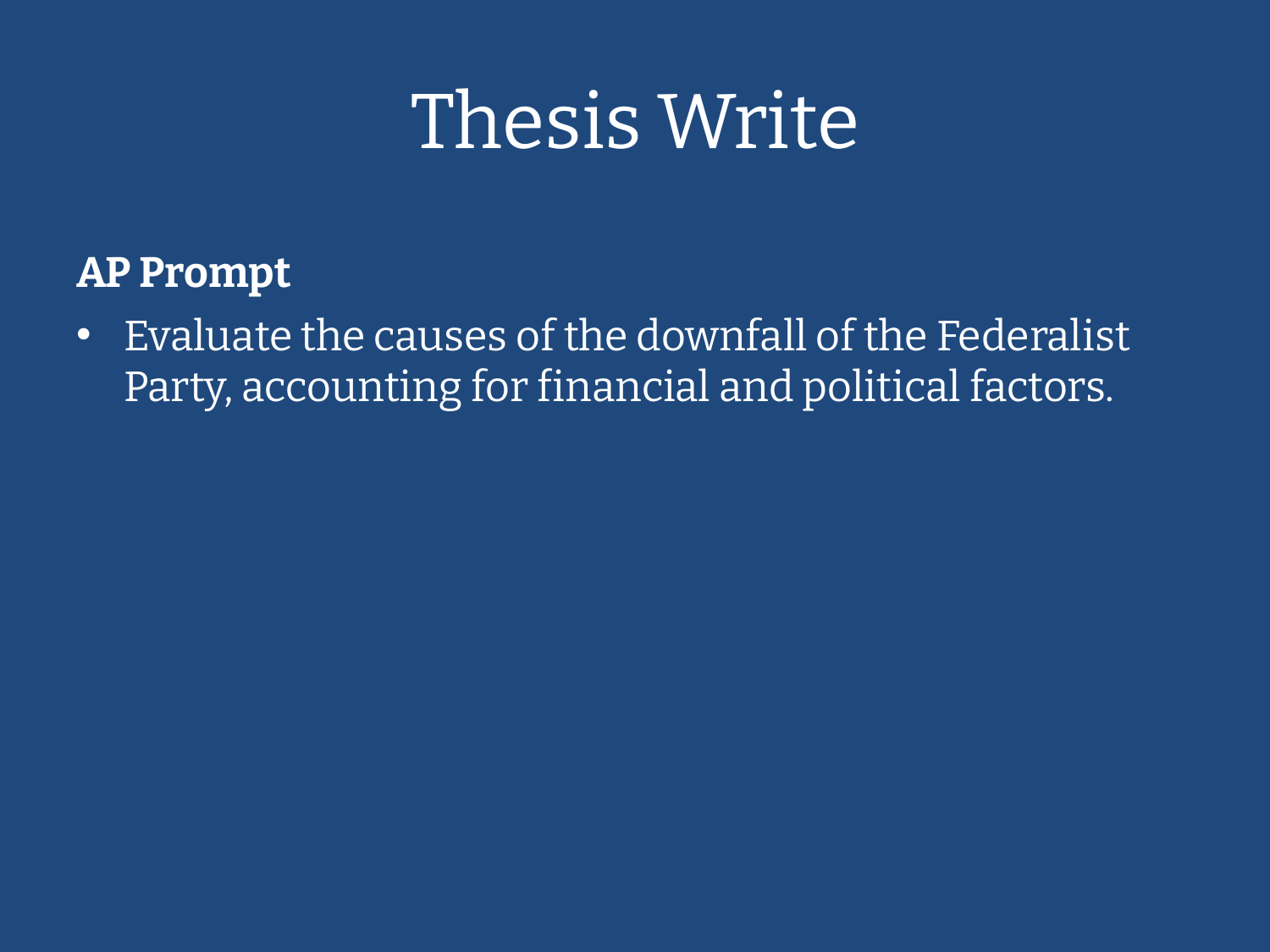

# Thesis Write
AP Prompt
Evaluate the causes of the downfall of the Federalist Party, accounting for financial and political factors.